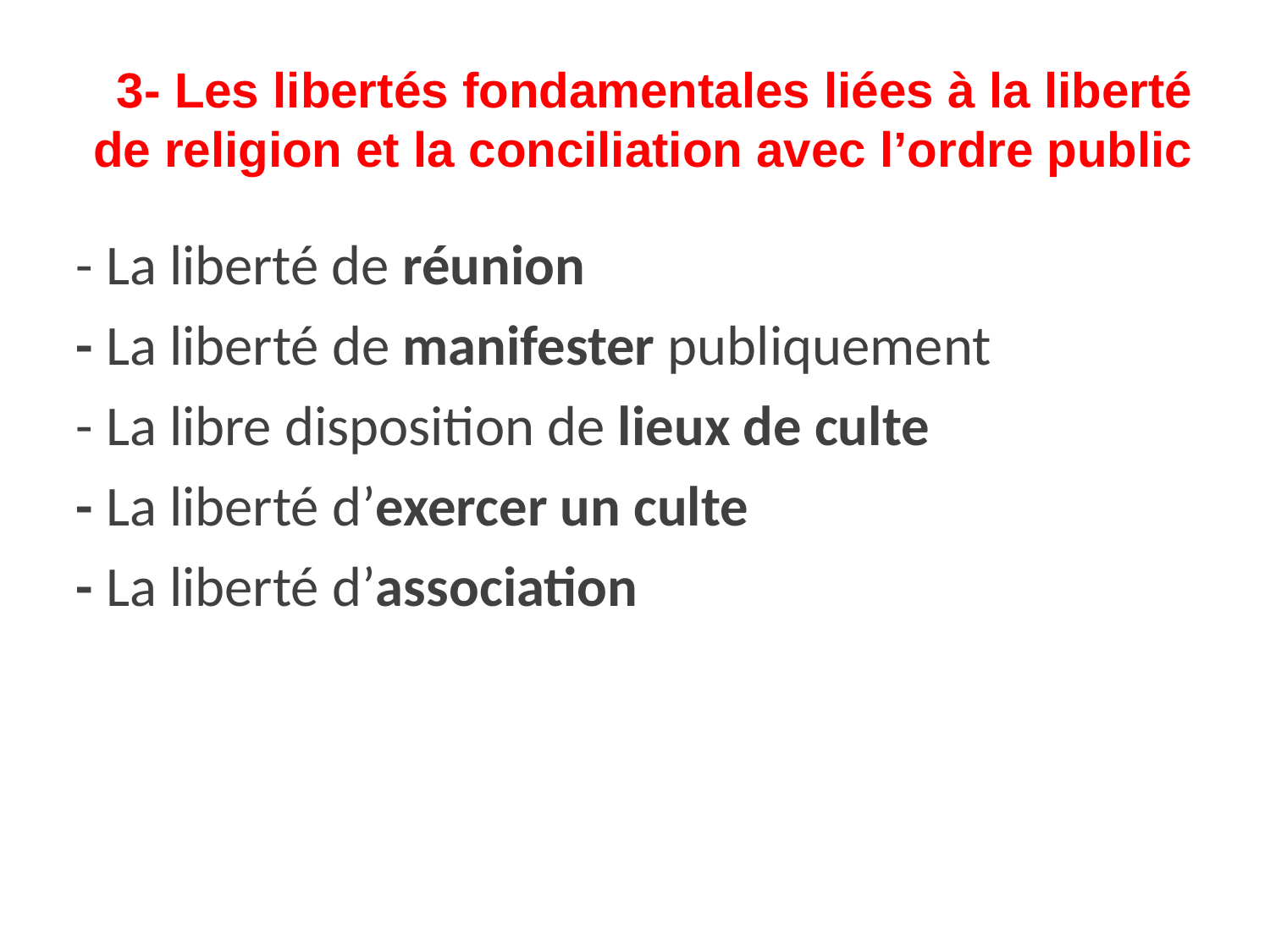

3- Les libertés fondamentales liées à la liberté de religion et la conciliation avec l’ordre public
- La liberté de réunion
- La liberté de manifester publiquement
- La libre disposition de lieux de culte
- La liberté d’exercer un culte
- La liberté d’association